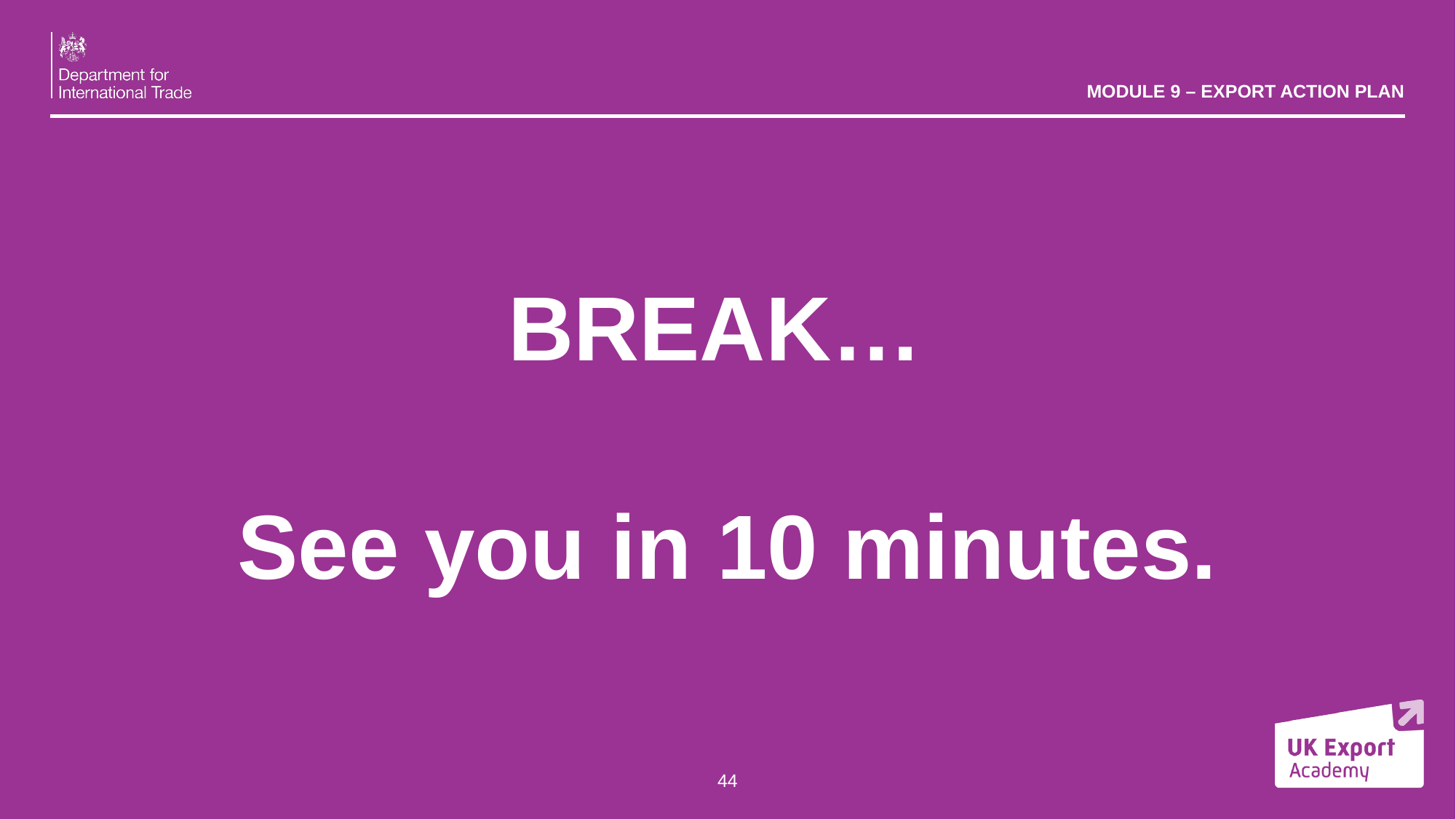

MODULE 9 – EXPORT ACTION PLAN
BREAK… ​
​
See you in 10 minutes.
44